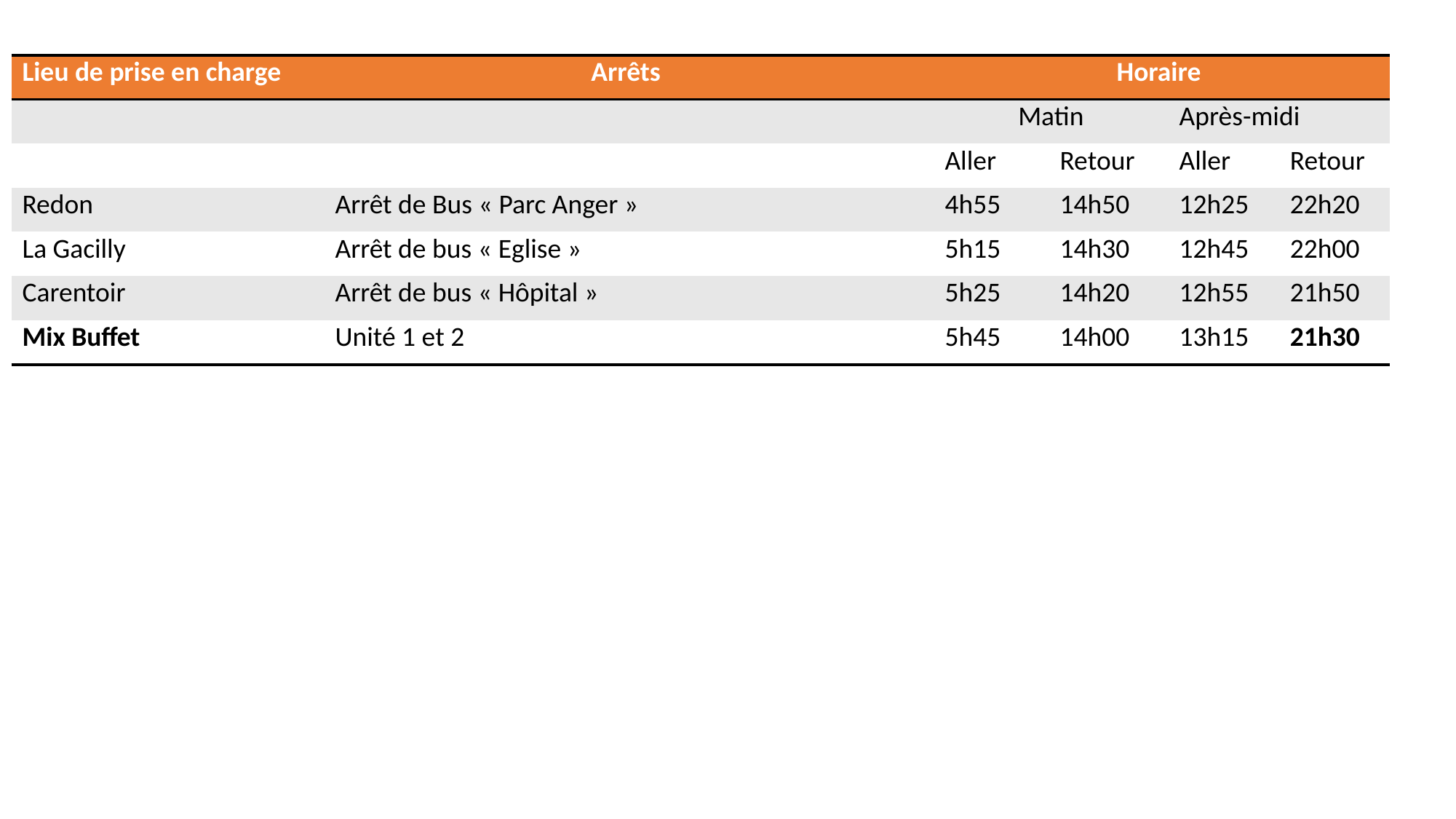

| Lieu de prise en charge | Arrêts | Horaire |  |  |  |
| --- | --- | --- | --- | --- | --- |
|  |  | Matin |  | Après-midi |  |
|  |  | Aller | Retour | Aller | Retour |
| Redon | Arrêt de Bus « Parc Anger » | 4h55 | 14h50 | 12h25 | 22h20 |
| La Gacilly | Arrêt de bus « Eglise » | 5h15 | 14h30 | 12h45 | 22h00 |
| Carentoir | Arrêt de bus « Hôpital » | 5h25 | 14h20 | 12h55 | 21h50 |
| Mix Buffet | Unité 1 et 2 | 5h45 | 14h00 | 13h15 | 21h30 |